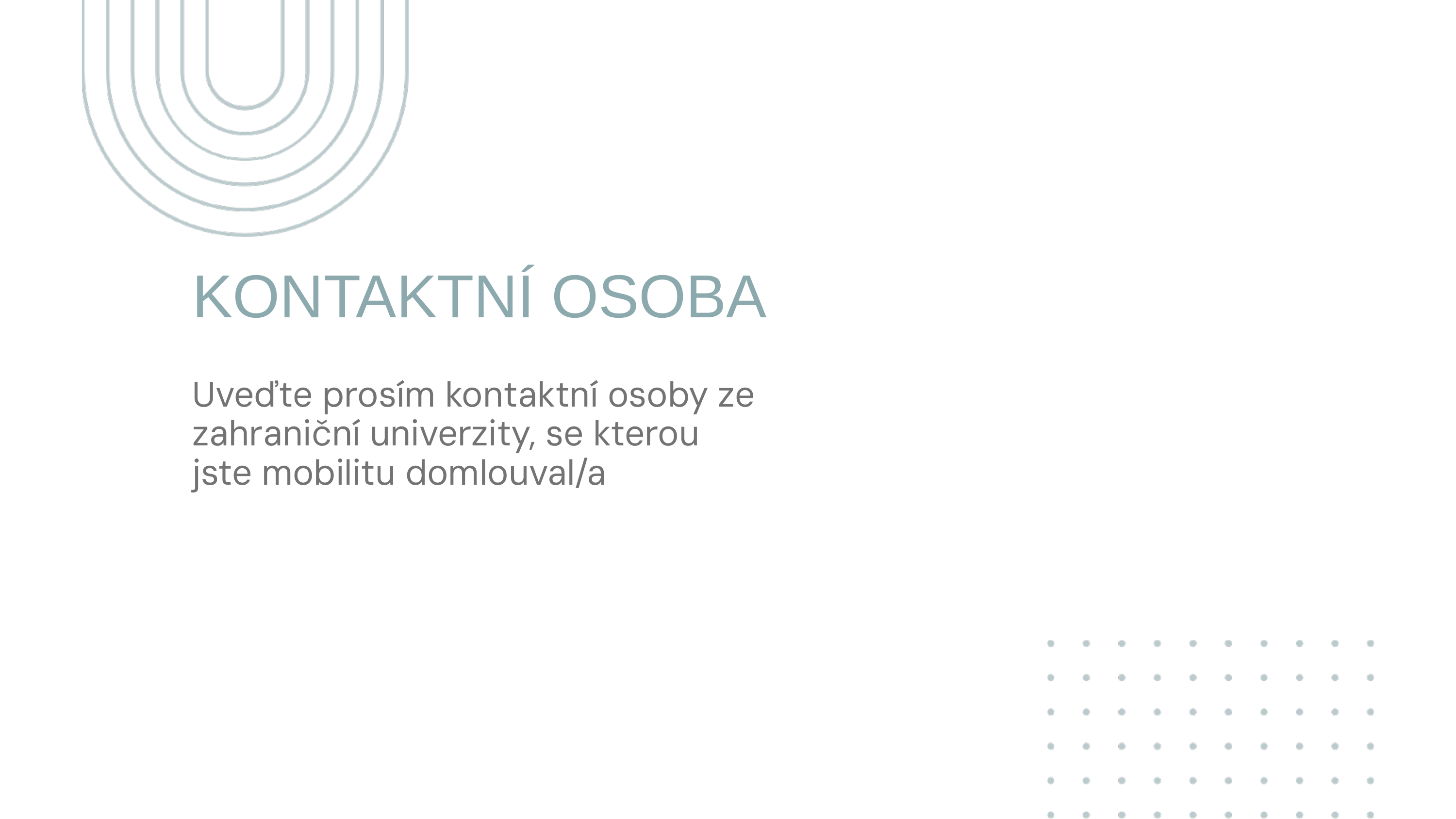

KONTAKTNÍ OSOBA
Uveďte prosím kontaktní osoby ze zahraniční univerzity, se kterou jste mobilitu domlouval/a